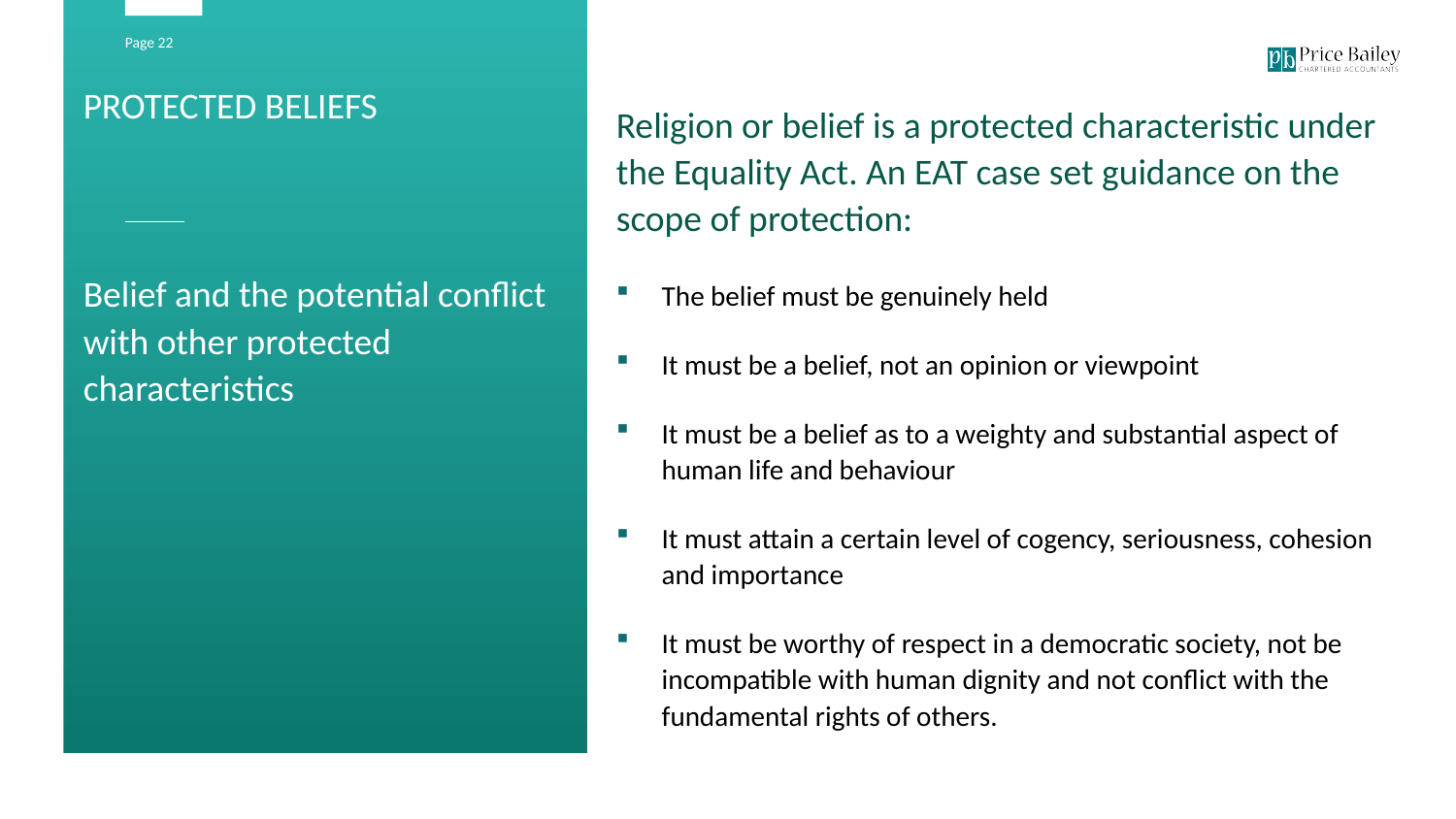

PROTECTED BELIEFS

Belief and the potential conflict with other protected characteristics
Religion or belief is a protected characteristic under the Equality Act. An EAT case set guidance on the scope of protection:
The belief must be genuinely held
It must be a belief, not an opinion or viewpoint
It must be a belief as to a weighty and substantial aspect of human life and behaviour
It must attain a certain level of cogency, seriousness, cohesion and importance
It must be worthy of respect in a democratic society, not be incompatible with human dignity and not conflict with the fundamental rights of others.